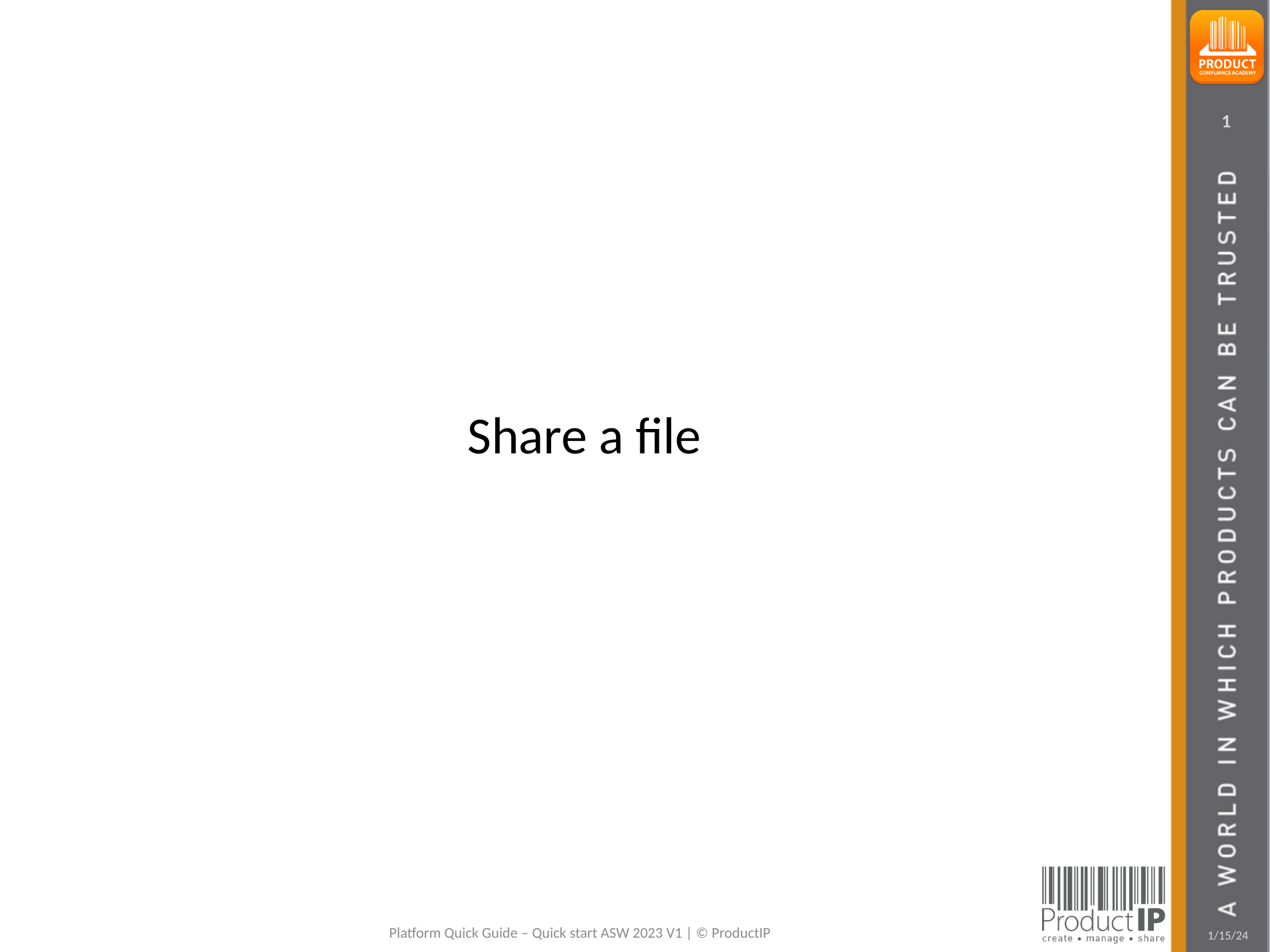

1
Share a file
Platform Quick Guide – Quick start ASW 2023 V1 | © ProductIP
1/15/24